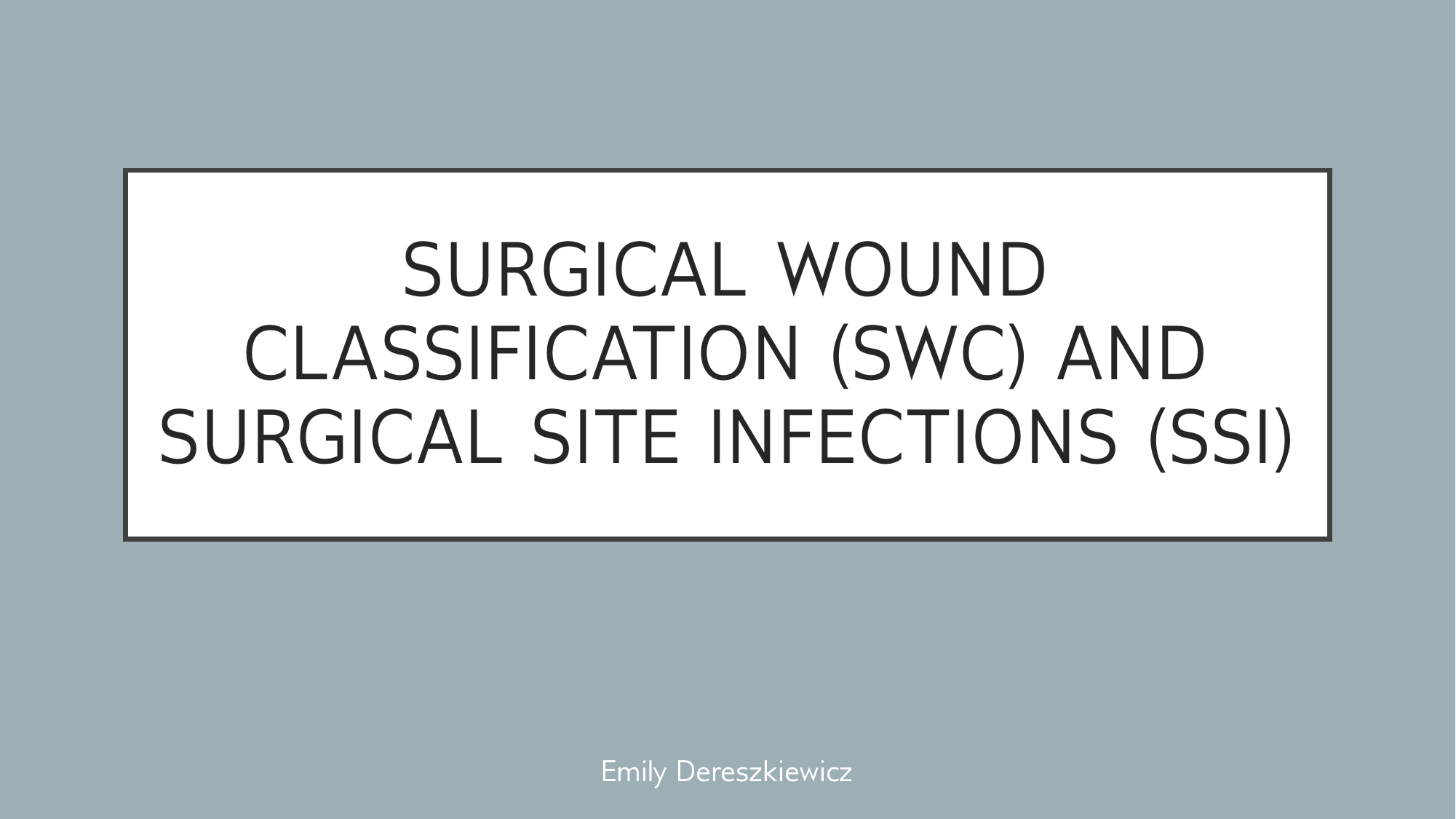

# Surgical Wound Classification (SWC) and Surgical Site Infections (SSI)
Emily Dereszkiewicz